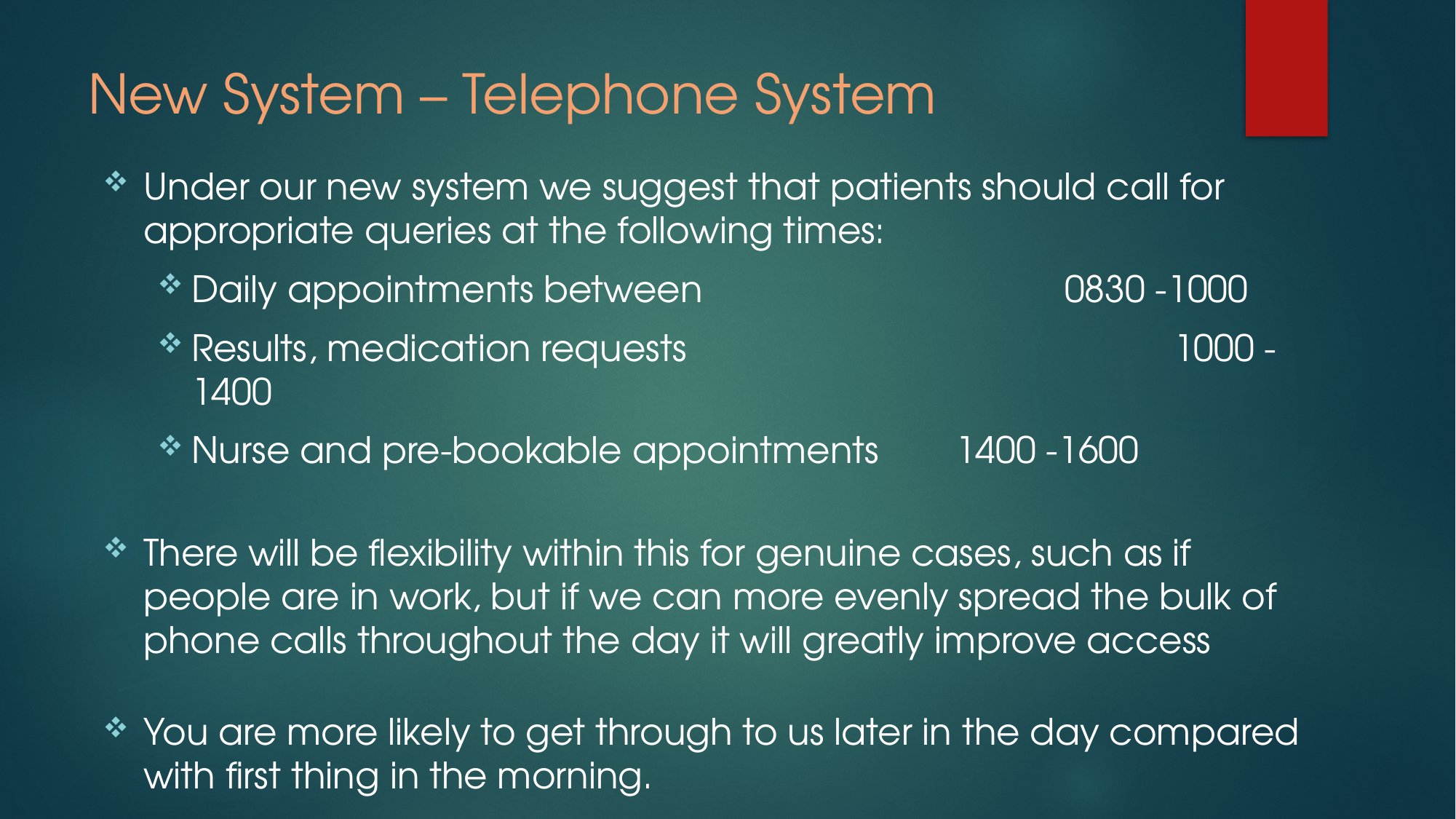

# New System – Telephone System
Under our new system we suggest that patients should call for appropriate queries at the following times:
Daily appointments between 				0830 -1000
Results, medication requests					1000 -1400
Nurse and pre-bookable appointments  	1400 -1600

There will be flexibility within this for genuine cases, such as if people are in work, but if we can more evenly spread the bulk of phone calls throughout the day it will greatly improve access

You are more likely to get through to us later in the day compared with first thing in the morning.